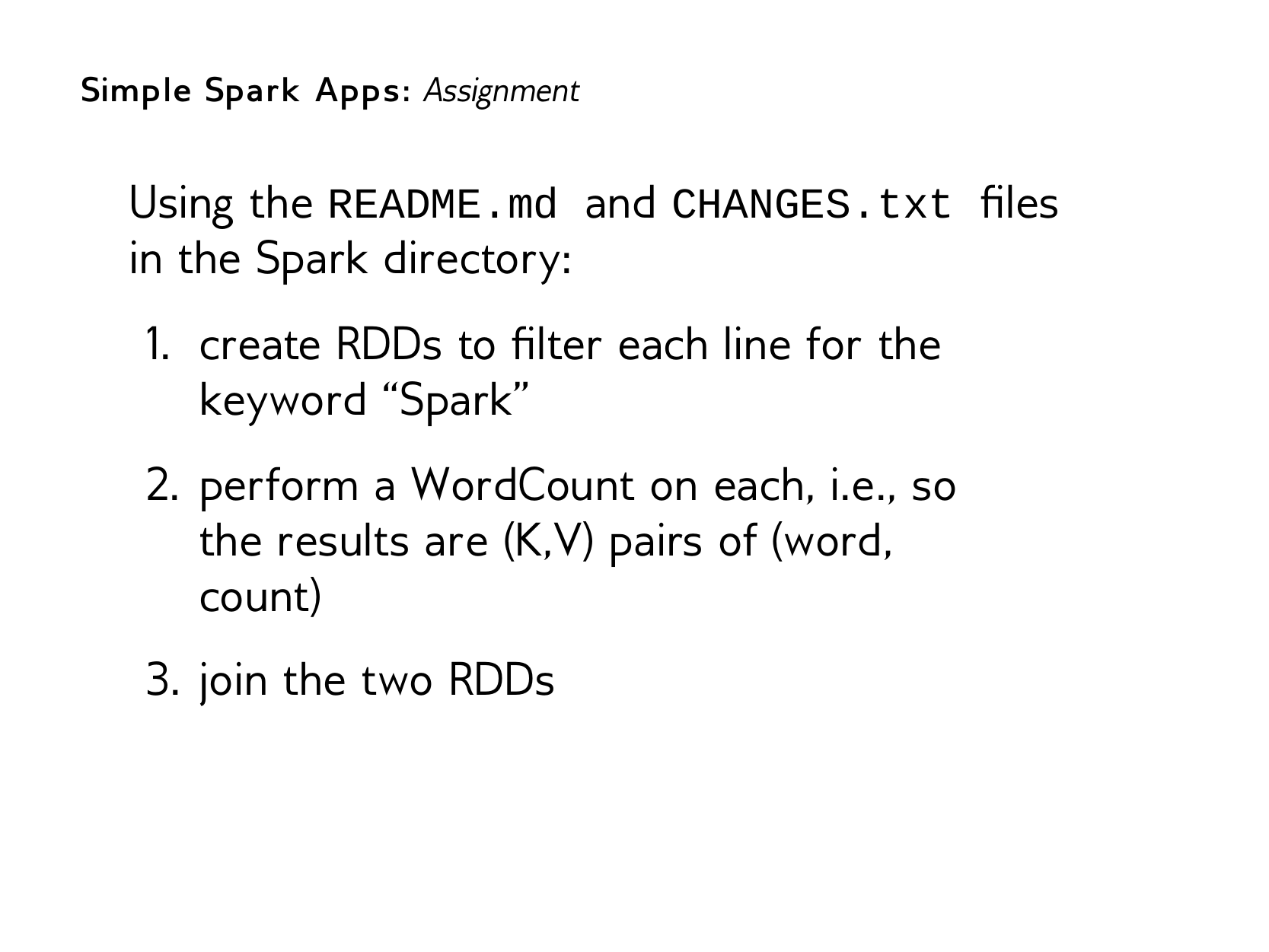

# Simple Spark Apps: Assignment
Using the README.md and CHANGES.txt files in the Spark directory:

create RDDs to filter each line for the keyword “Spark”

perform a WordCount on each, i.e., so the results are (K,V) pairs of (word, count)

join the two RDDs